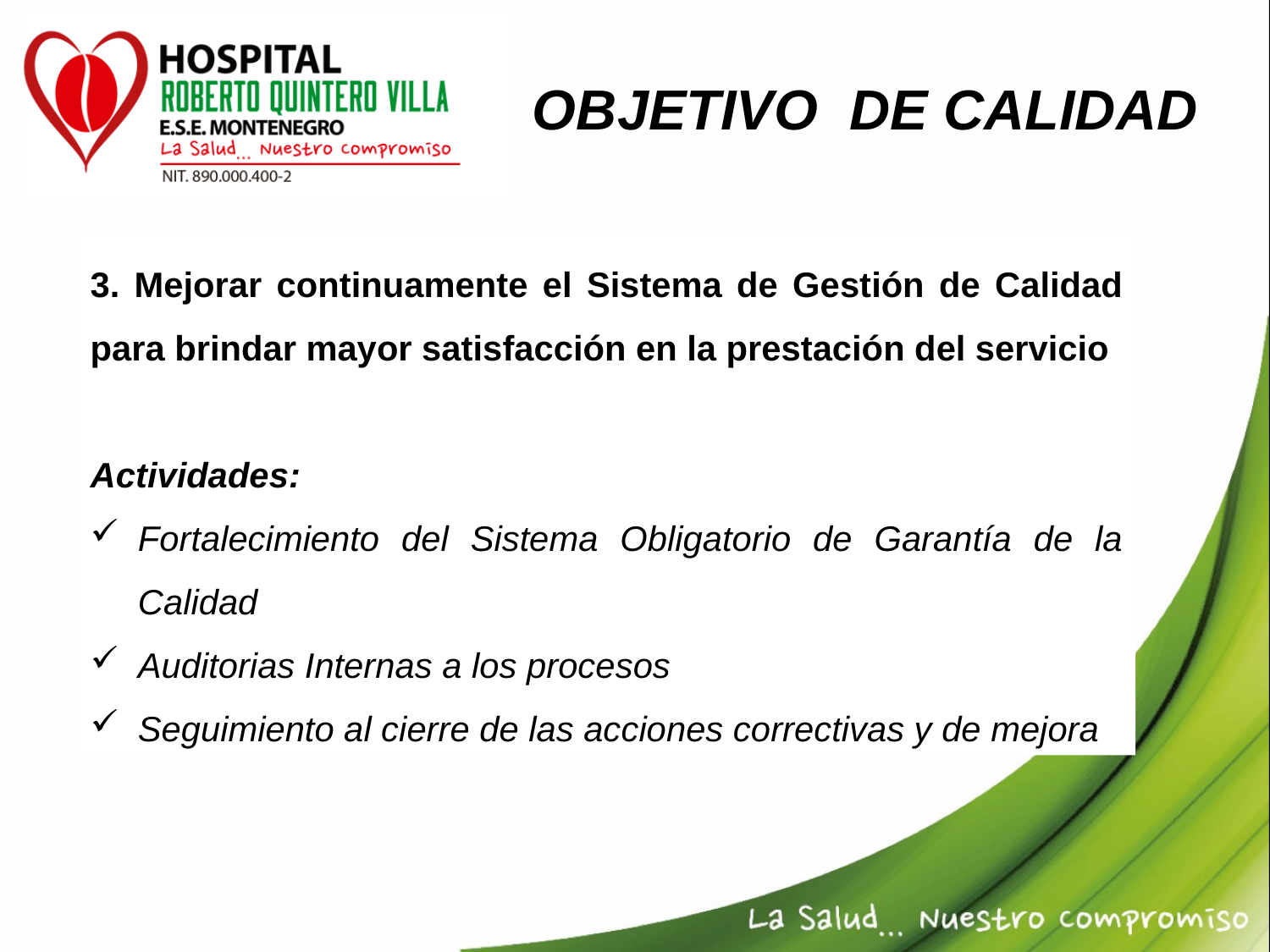

OBJETIVO  DE CALIDAD
3. Mejorar continuamente el Sistema de Gestión de Calidad para brindar mayor satisfacción en la prestación del servicio

Actividades:
Fortalecimiento del Sistema Obligatorio de Garantía de la Calidad
Auditorias Internas a los procesos
Seguimiento al cierre de las acciones correctivas y de mejora